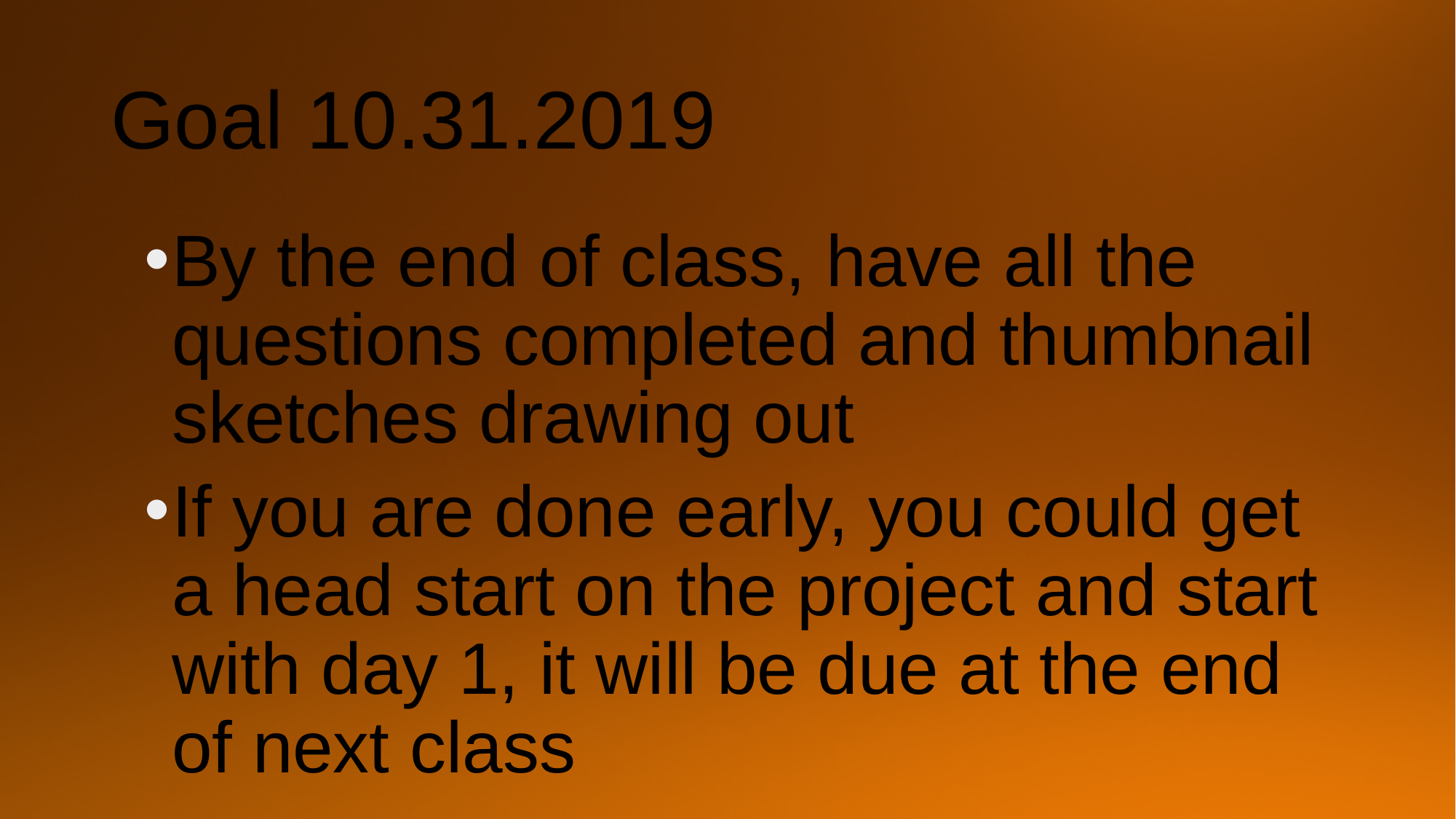

# Goal 10.31.2019
By the end of class, have all the questions completed and thumbnail sketches drawing out
If you are done early, you could get a head start on the project and start with day 1, it will be due at the end of next class